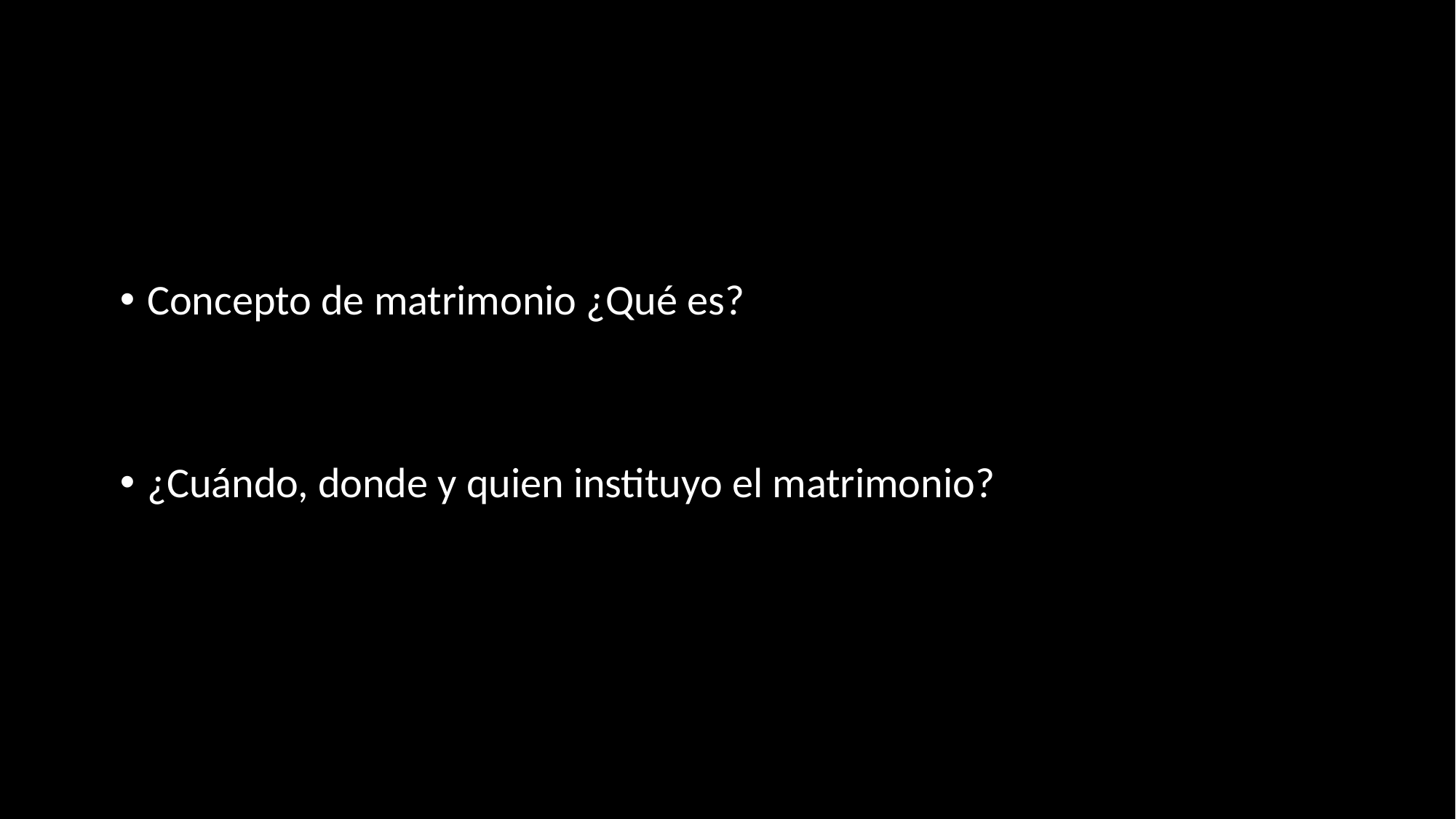

Concepto de matrimonio ¿Qué es?

¿Cuándo, donde y quien instituyo el matrimonio?